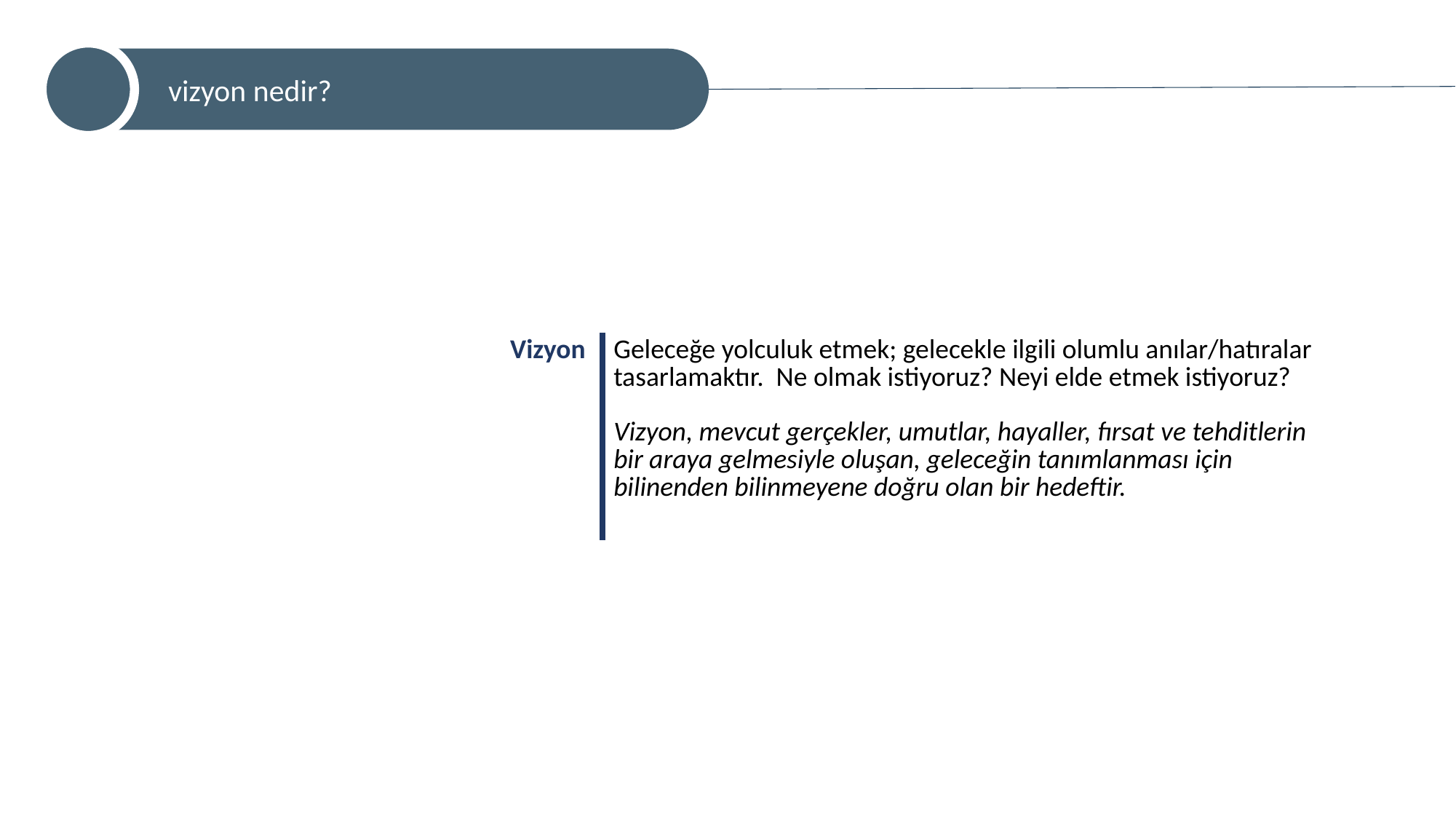

vizyon nedir?
| Vizyon | Geleceğe yolculuk etmek; gelecekle ilgili olumlu anılar/hatıralar tasarlamaktır. Ne olmak istiyoruz? Neyi elde etmek istiyoruz? Vizyon, mevcut gerçekler, umutlar, hayaller, fırsat ve tehditlerin bir araya gelmesiyle oluşan, geleceğin tanımlanması için bilinenden bilinmeyene doğru olan bir hedeftir. |
| --- | --- |
misyon
|  |
| --- |